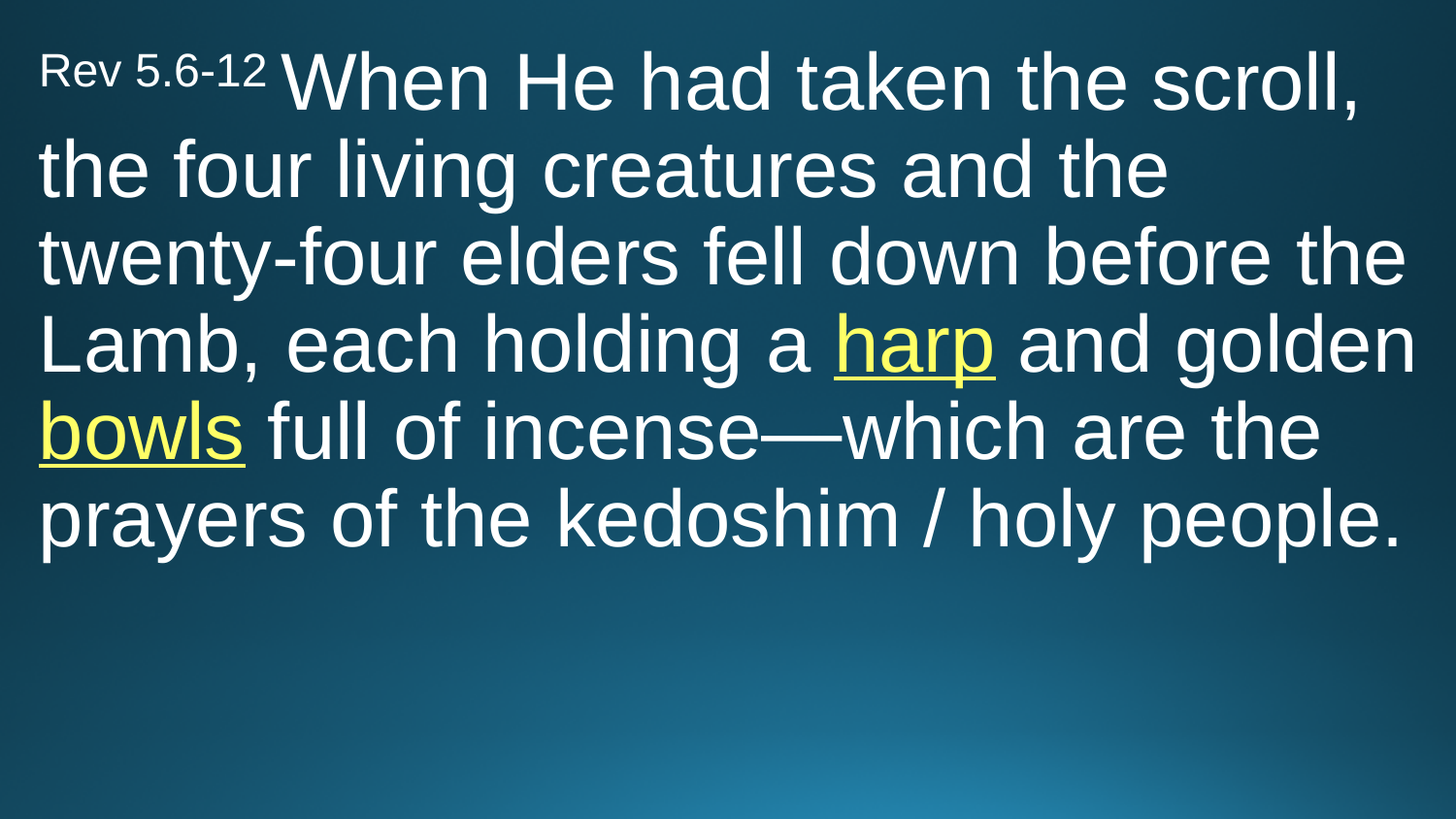

Rev 5.6-12 When He had taken the scroll, the four living creatures and the twenty-four elders fell down before the Lamb, each holding a harp and golden bowls full of incense—which are the prayers of the kedoshim / holy people.